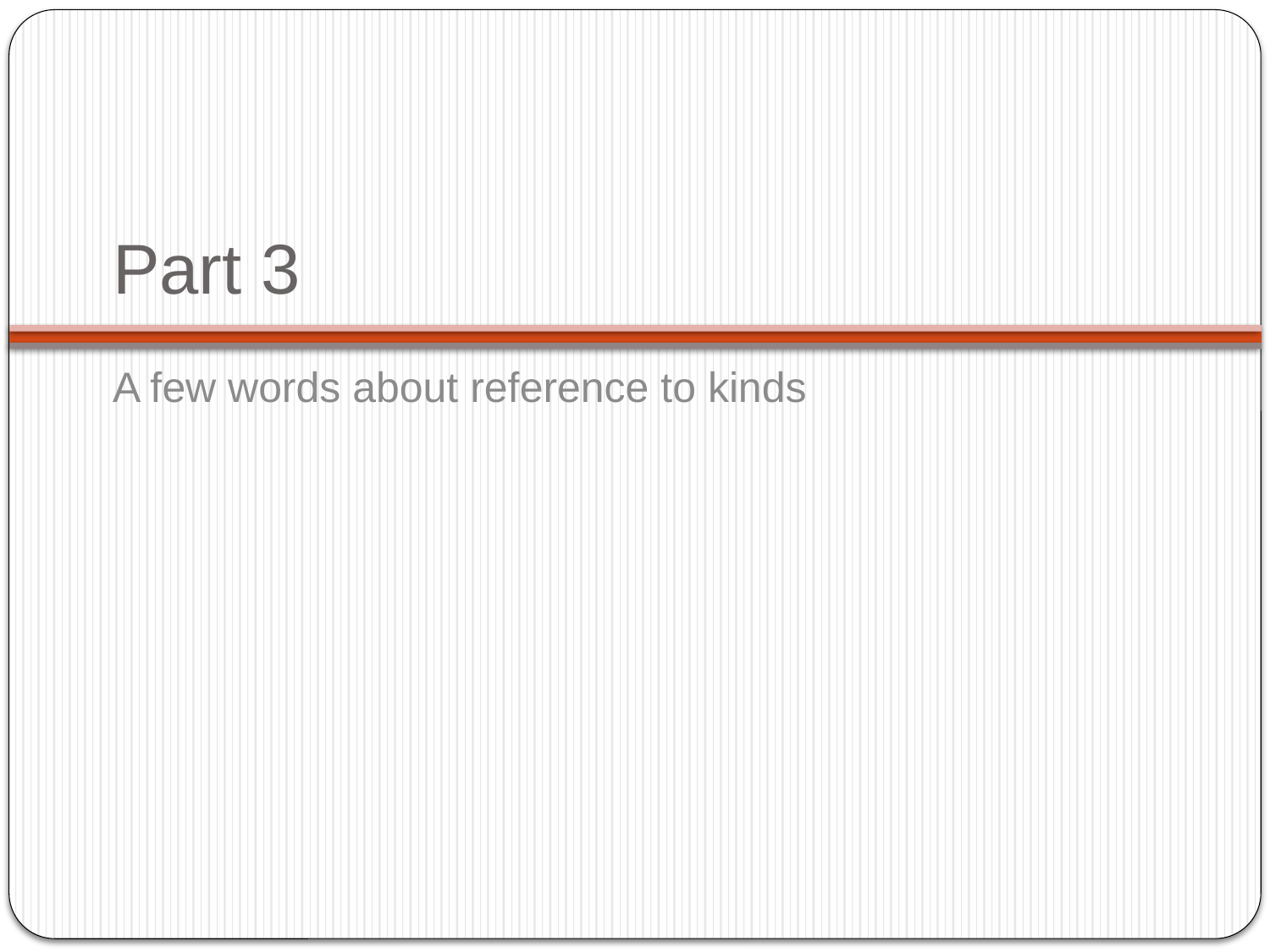

# Part 3
A few words about reference to kinds